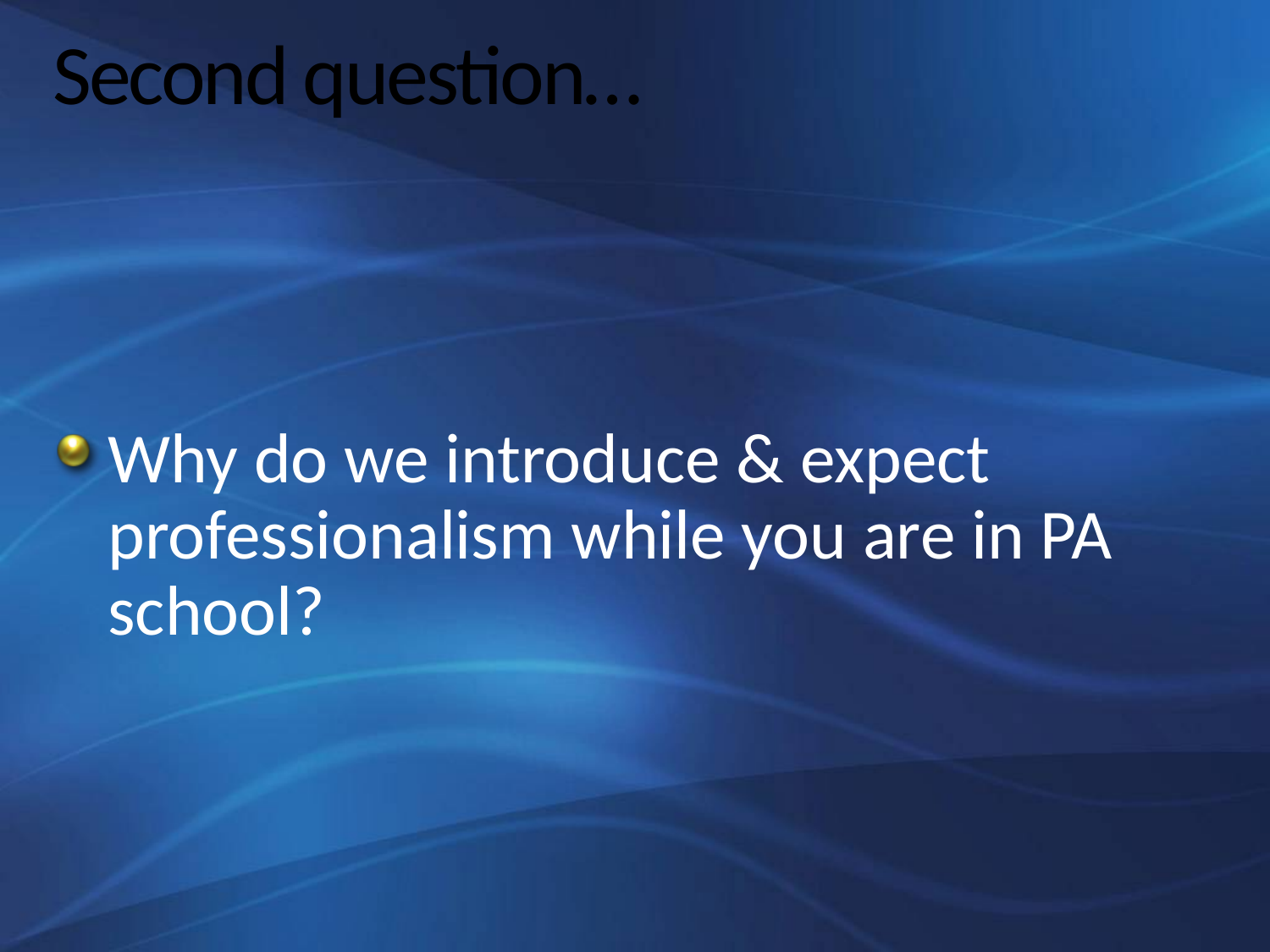

# Second question…

Why do we introduce & expect professionalism while you are in PA school?